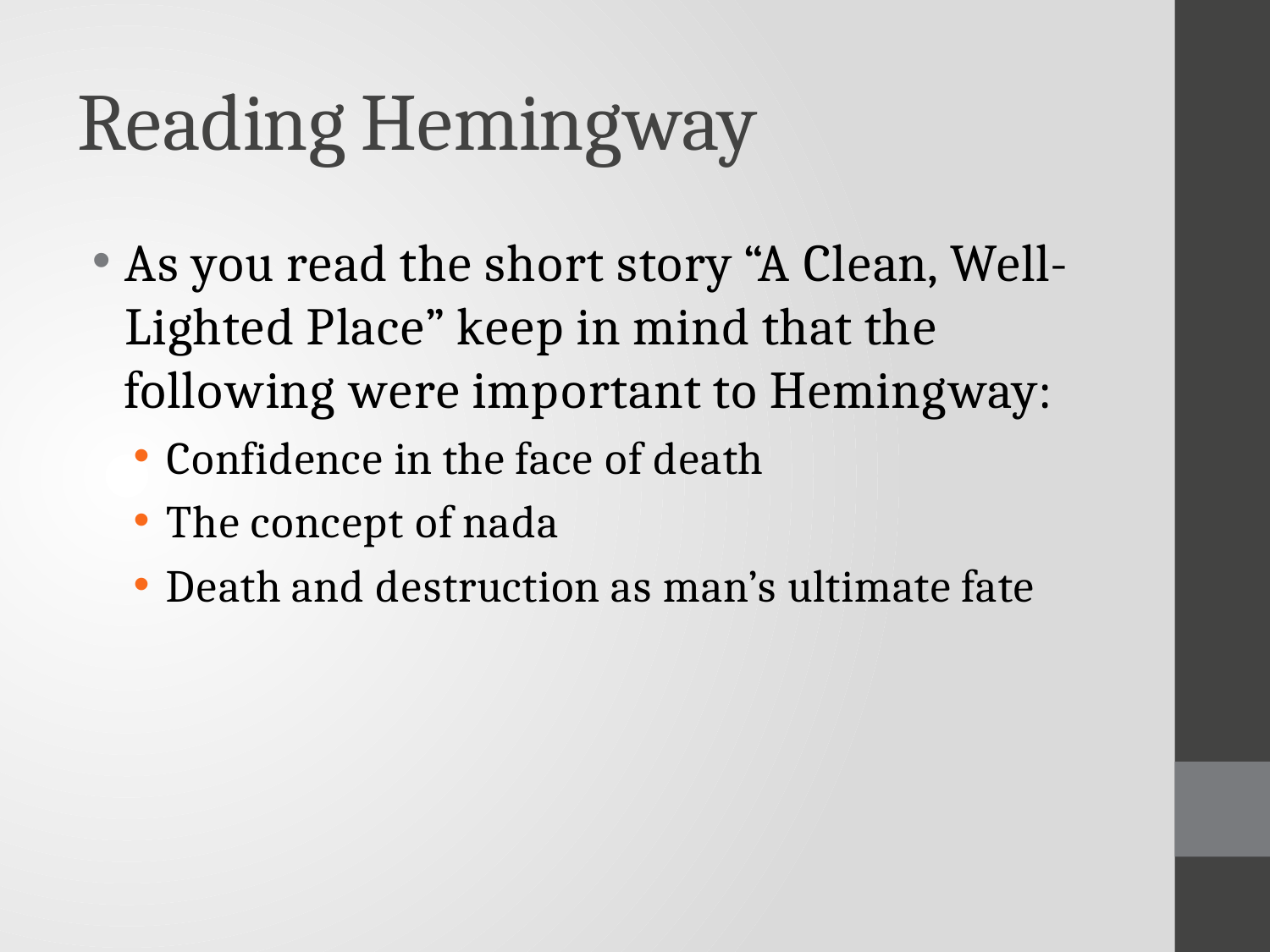

# Reading Hemingway
As you read the short story “A Clean, Well-Lighted Place” keep in mind that the following were important to Hemingway:
Confidence in the face of death
The concept of nada
Death and destruction as man’s ultimate fate